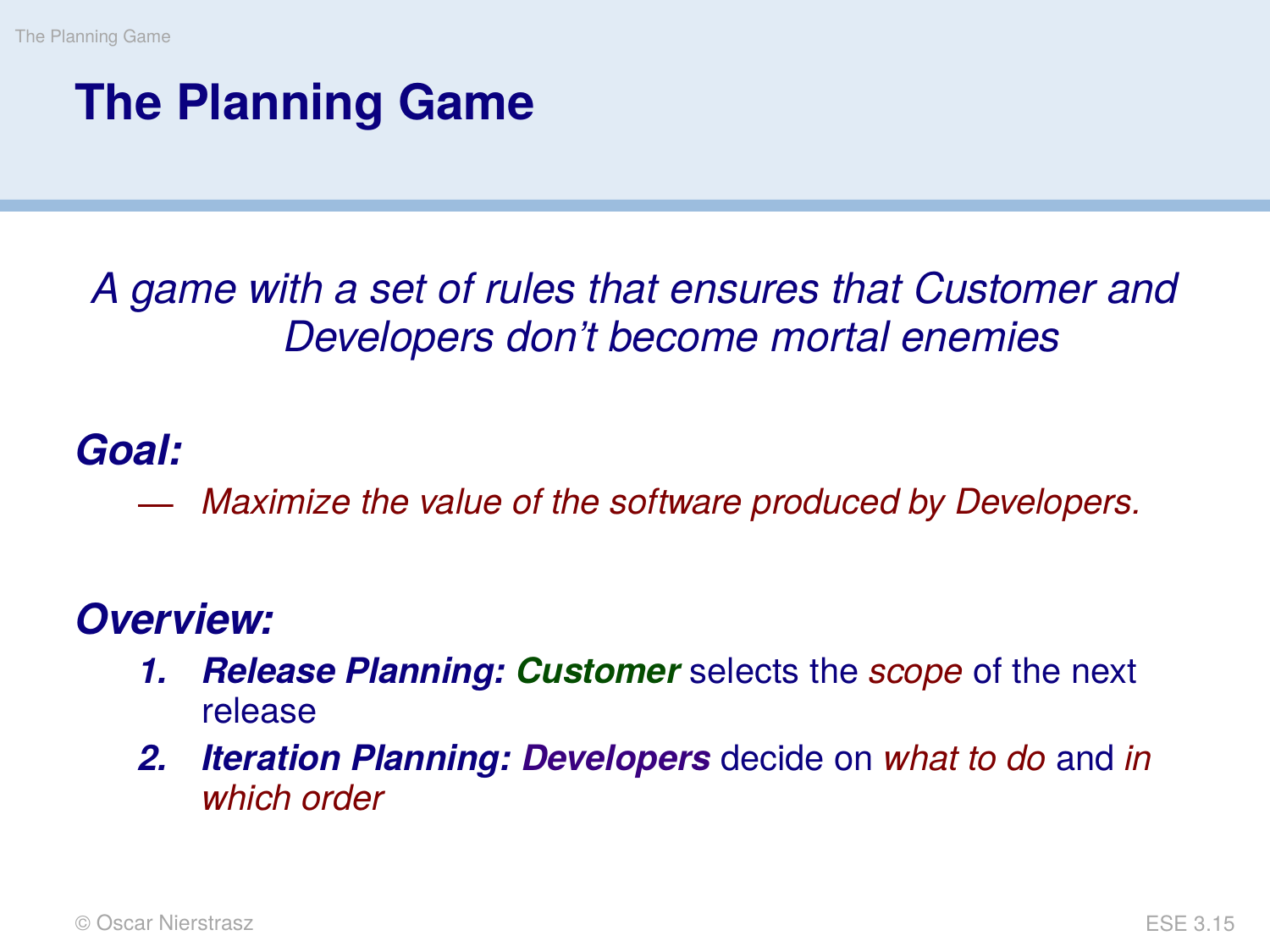

The Planning Game
# The Planning Game
A game with a set of rules that ensures that Customer and Developers don’t become mortal enemies

Goal:
Maximize the value of the software produced by Developers.

Overview:
Release Planning: Customer selects the scope of the next release
Iteration Planning: Developers decide on what to do and in which order
© Oscar Nierstrasz
ESE 3.15